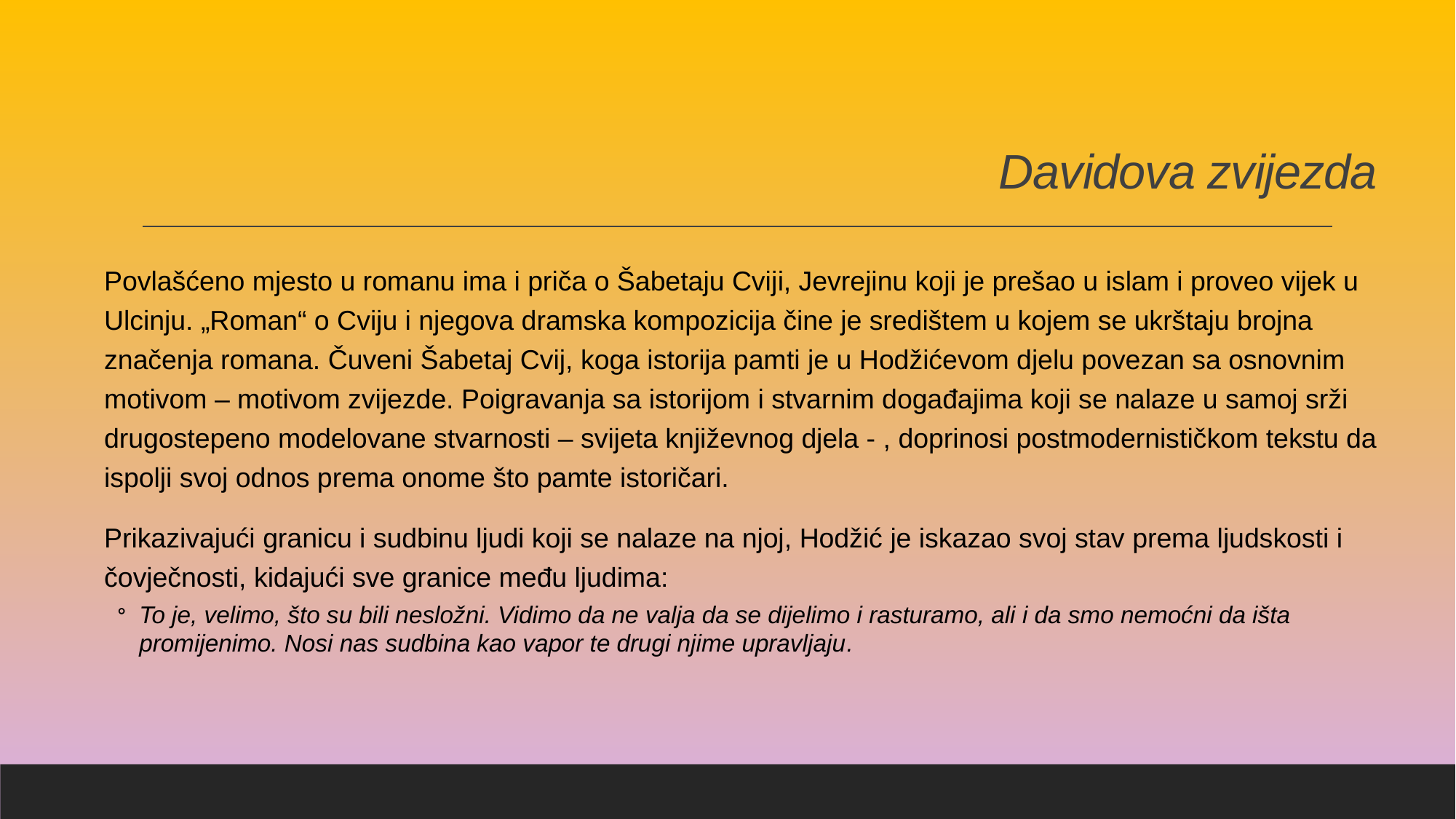

# Davidova zvijezda
Povlašćeno mjesto u romanu ima i priča o Šabetaju Cviji, Jevrejinu koji je prešao u islam i proveo vijek u Ulcinju. „Roman“ o Cviju i njegova dramska kompozicija čine je središtem u kojem se ukrštaju brojna značenja romana. Čuveni Šabetaj Cvij, koga istorija pamti je u Hodžićevom djelu povezan sa osnovnim motivom – motivom zvijezde. Poigravanja sa istorijom i stvarnim događajima koji se nalaze u samoj srži drugostepeno modelovane stvarnosti – svijeta književnog djela - , doprinosi postmodernističkom tekstu da ispolji svoj odnos prema onome što pamte istoričari.
Prikazivajući granicu i sudbinu ljudi koji se nalaze na njoj, Hodžić je iskazao svoj stav prema ljudskosti i čovječnosti, kidajući sve granice među ljudima:
To je, velimo, što su bili nesložni. Vidimo da ne valja da se dijelimo i rasturamo, ali i da smo nemoćni da išta promijenimo. Nosi nas sudbina kao vapor te drugi njime upravljaju.